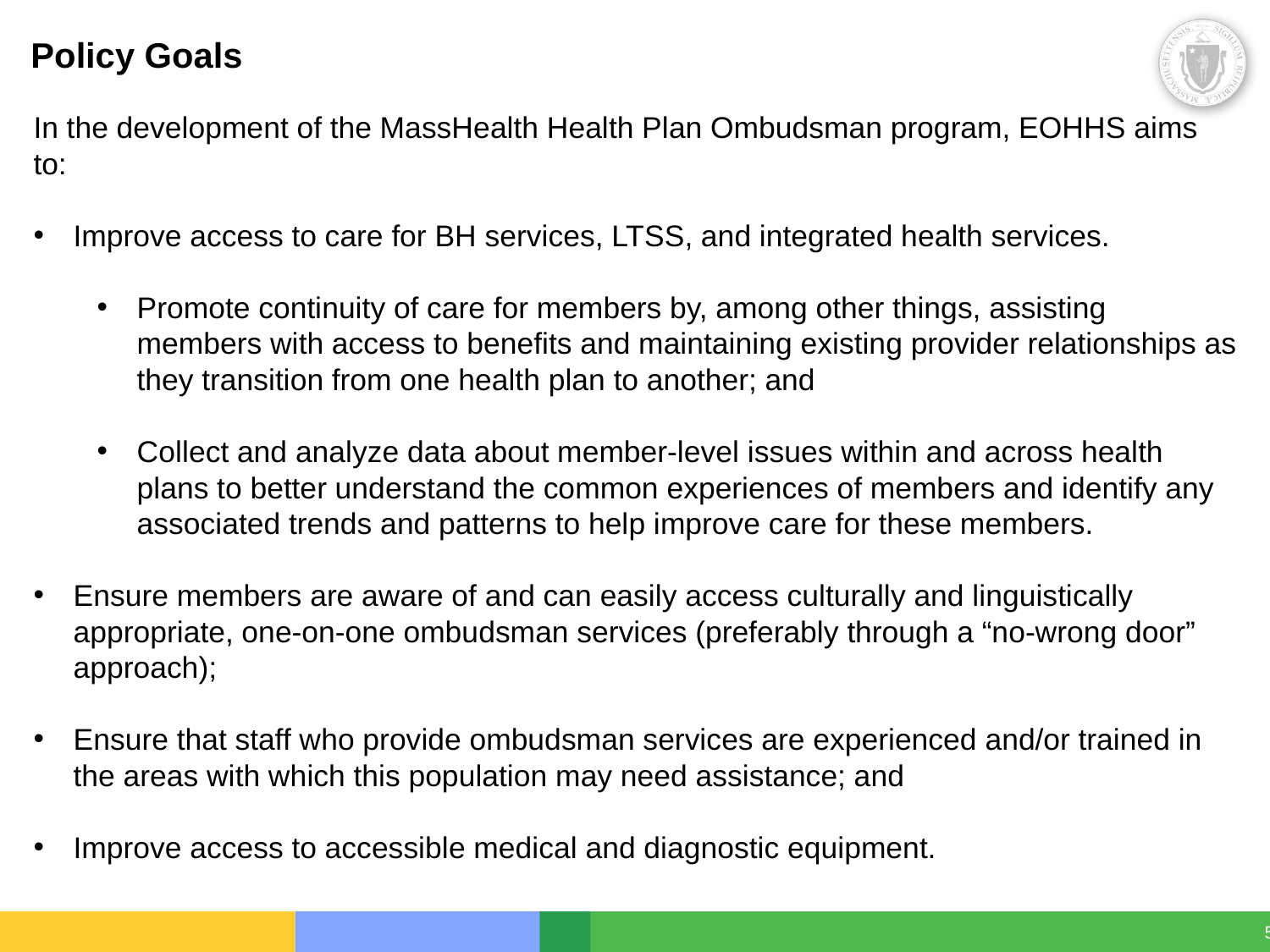

# Policy Goals
In the development of the MassHealth Health Plan Ombudsman program, EOHHS aims to:

Improve access to care for BH services, LTSS, and integrated health services.

Promote continuity of care for members by, among other things, assisting members with access to benefits and maintaining existing provider relationships as they transition from one health plan to another; and

Collect and analyze data about member-level issues within and across health plans to better understand the common experiences of members and identify any associated trends and patterns to help improve care for these members.

Ensure members are aware of and can easily access culturally and linguistically appropriate, one-on-one ombudsman services (preferably through a “no-wrong door” approach);

Ensure that staff who provide ombudsman services are experienced and/or trained in the areas with which this population may need assistance; and

Improve access to accessible medical and diagnostic equipment.